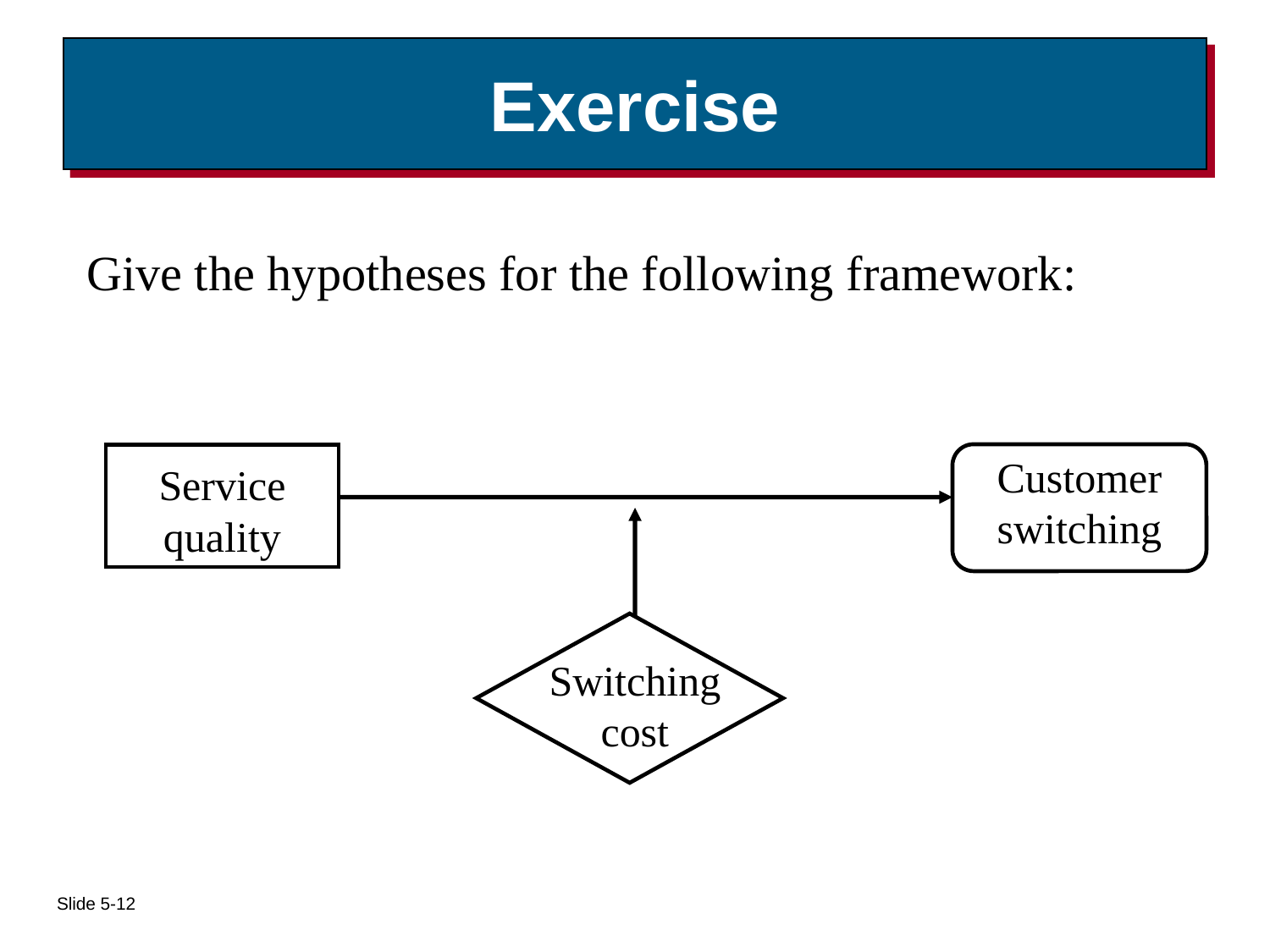

# Exercise
Give the hypotheses for the following framework:

Customer switching
Service quality

Switching cost
Slide 5-12